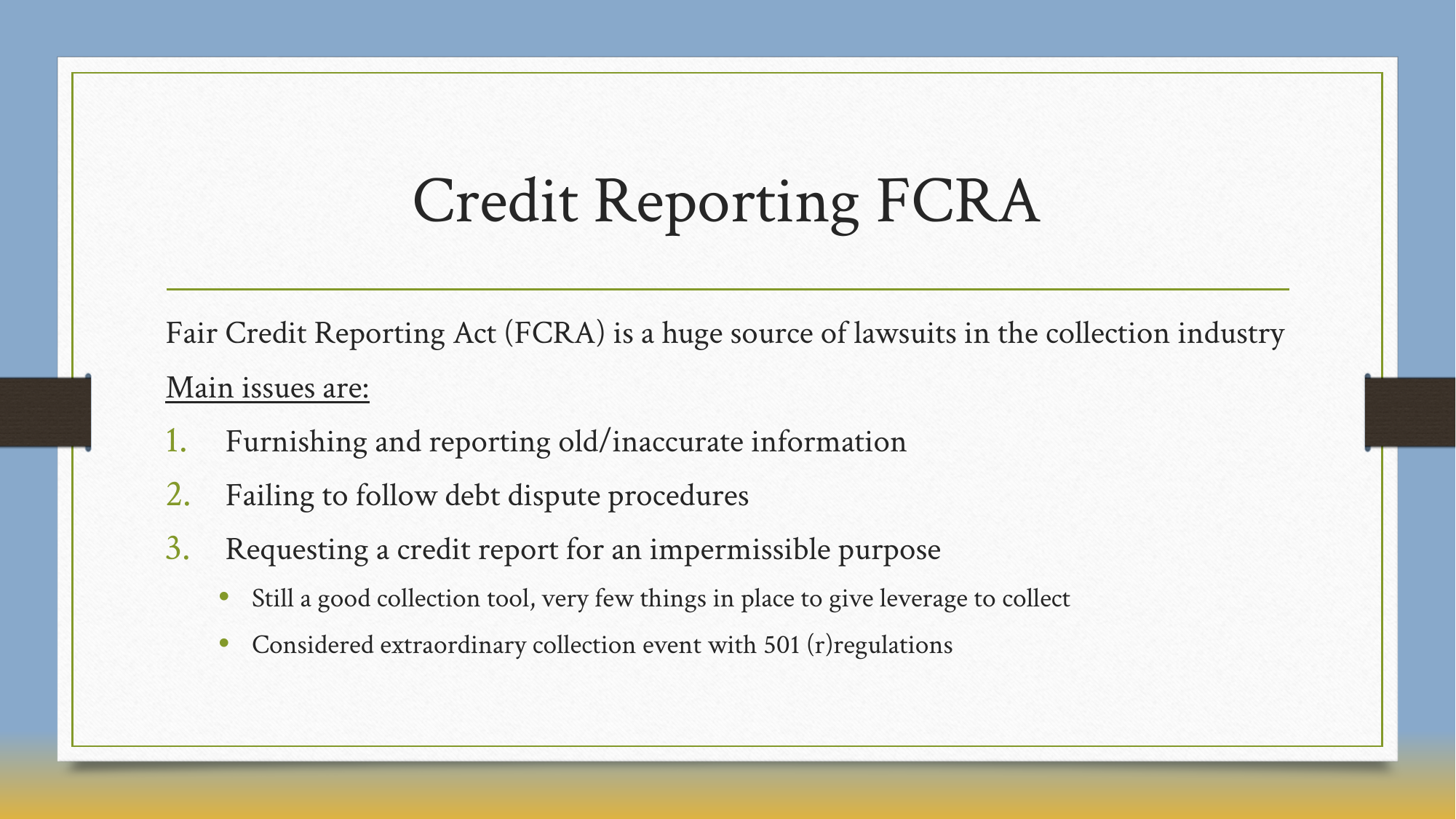

# Credit Reporting FCRA
Fair Credit Reporting Act (FCRA) is a huge source of lawsuits in the collection industry
Main issues are:
Furnishing and reporting old/inaccurate information
Failing to follow debt dispute procedures
Requesting a credit report for an impermissible purpose
Still a good collection tool, very few things in place to give leverage to collect
Considered extraordinary collection event with 501 (r)regulations